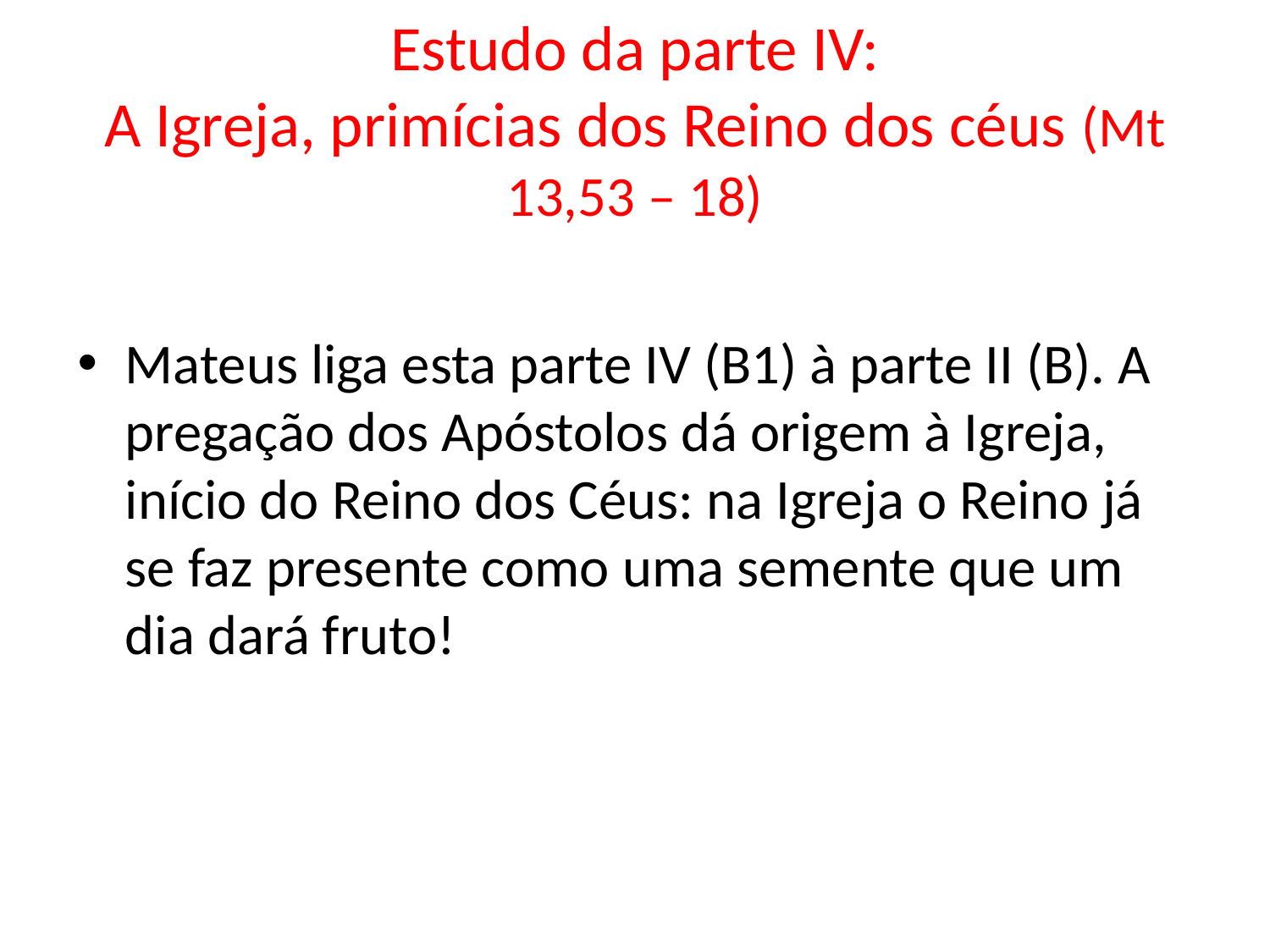

# Estudo da parte IV: A Igreja, primícias dos Reino dos céus (Mt 13,53 – 18)
Mateus liga esta parte IV (B1) à parte II (B). A pregação dos Apóstolos dá origem à Igreja, início do Reino dos Céus: na Igreja o Reino já se faz presente como uma semente que um dia dará fruto!